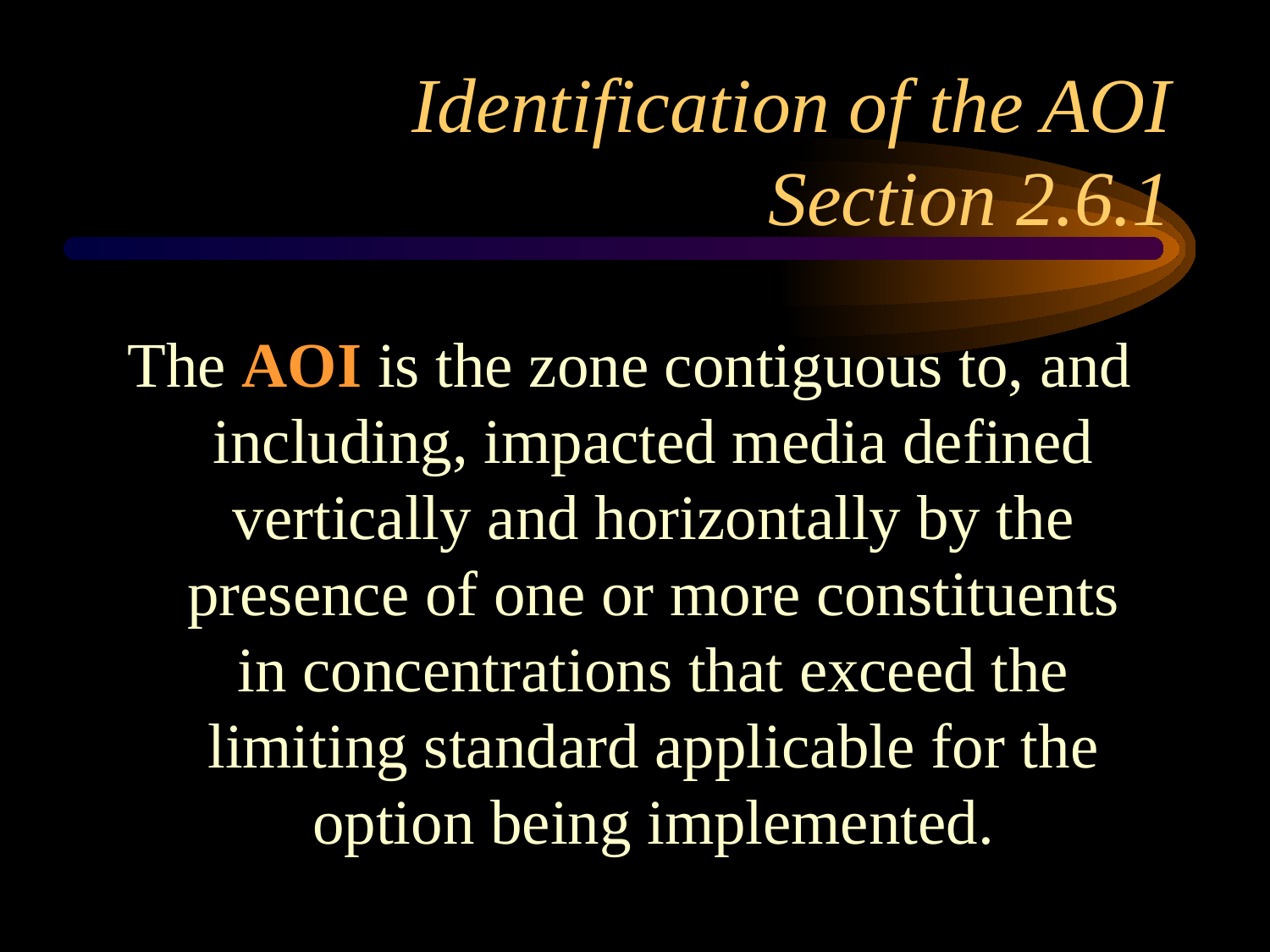

# Identification of the AOI Section 2.6.1
The AOI is the zone contiguous to, and including, impacted media defined vertically and horizontally by the presence of one or more constituents in concentrations that exceed the limiting standard applicable for the option being implemented.